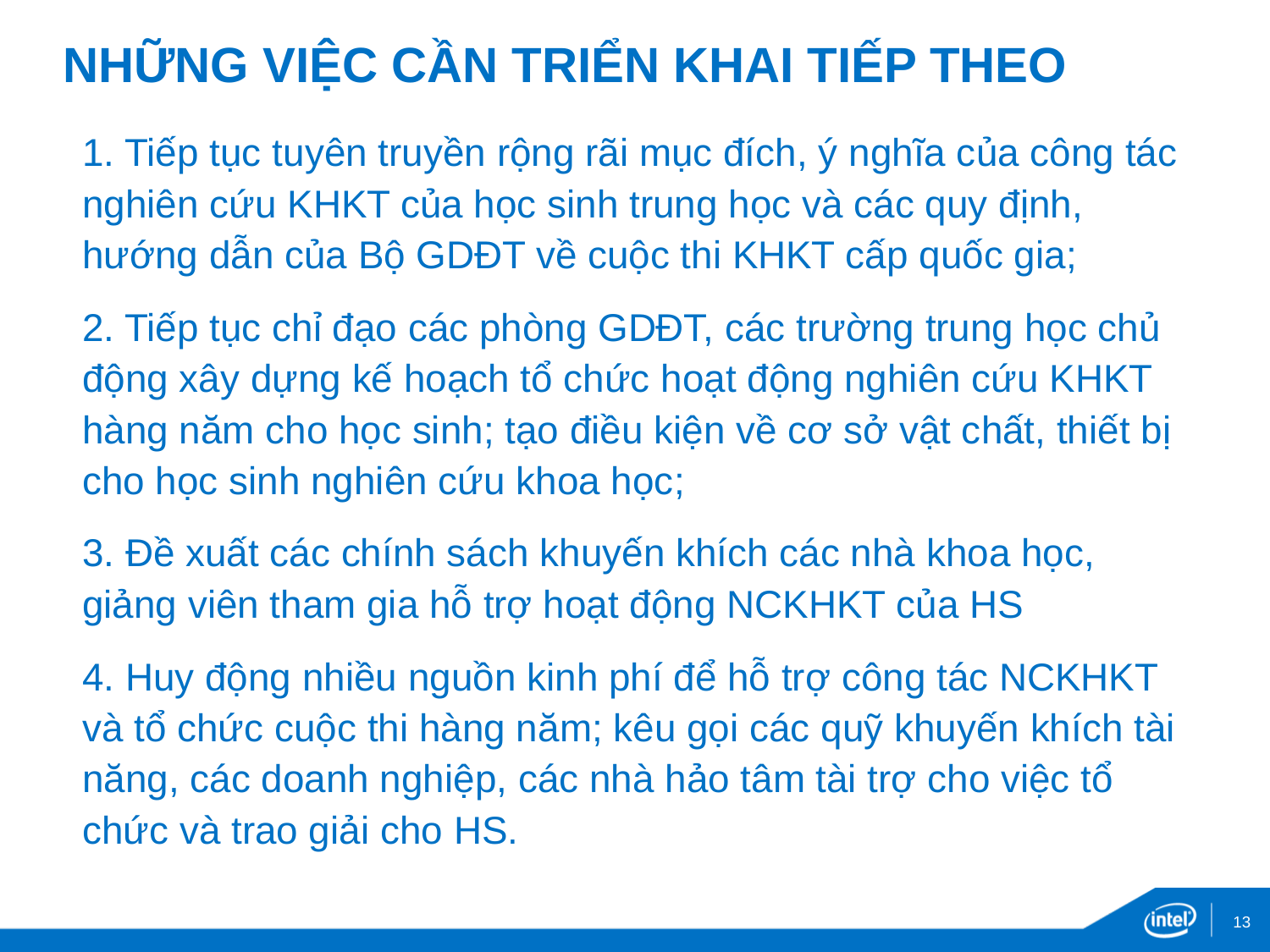

# NHỮNG VIỆC CẦN TRIỂN KHAI TIẾP THEO
1. Tiếp tục tuyên truyền rộng rãi mục đích, ý nghĩa của công tác nghiên cứu KHKT của học sinh trung học và các quy định, hướng dẫn của Bộ GDĐT về cuộc thi KHKT cấp quốc gia;
2. Tiếp tục chỉ đạo các phòng GDĐT, các trường trung học chủ động xây dựng kế hoạch tổ chức hoạt động nghiên cứu KHKT hàng năm cho học sinh; tạo điều kiện về cơ sở vật chất, thiết bị cho học sinh nghiên cứu khoa học;
3. Đề xuất các chính sách khuyến khích các nhà khoa học, giảng viên tham gia hỗ trợ hoạt động NCKHKT của HS
4. Huy động nhiều nguồn kinh phí để hỗ trợ công tác NCKHKT và tổ chức cuộc thi hàng năm; kêu gọi các quỹ khuyến khích tài năng, các doanh nghiệp, các nhà hảo tâm tài trợ cho việc tổ chức và trao giải cho HS.

13